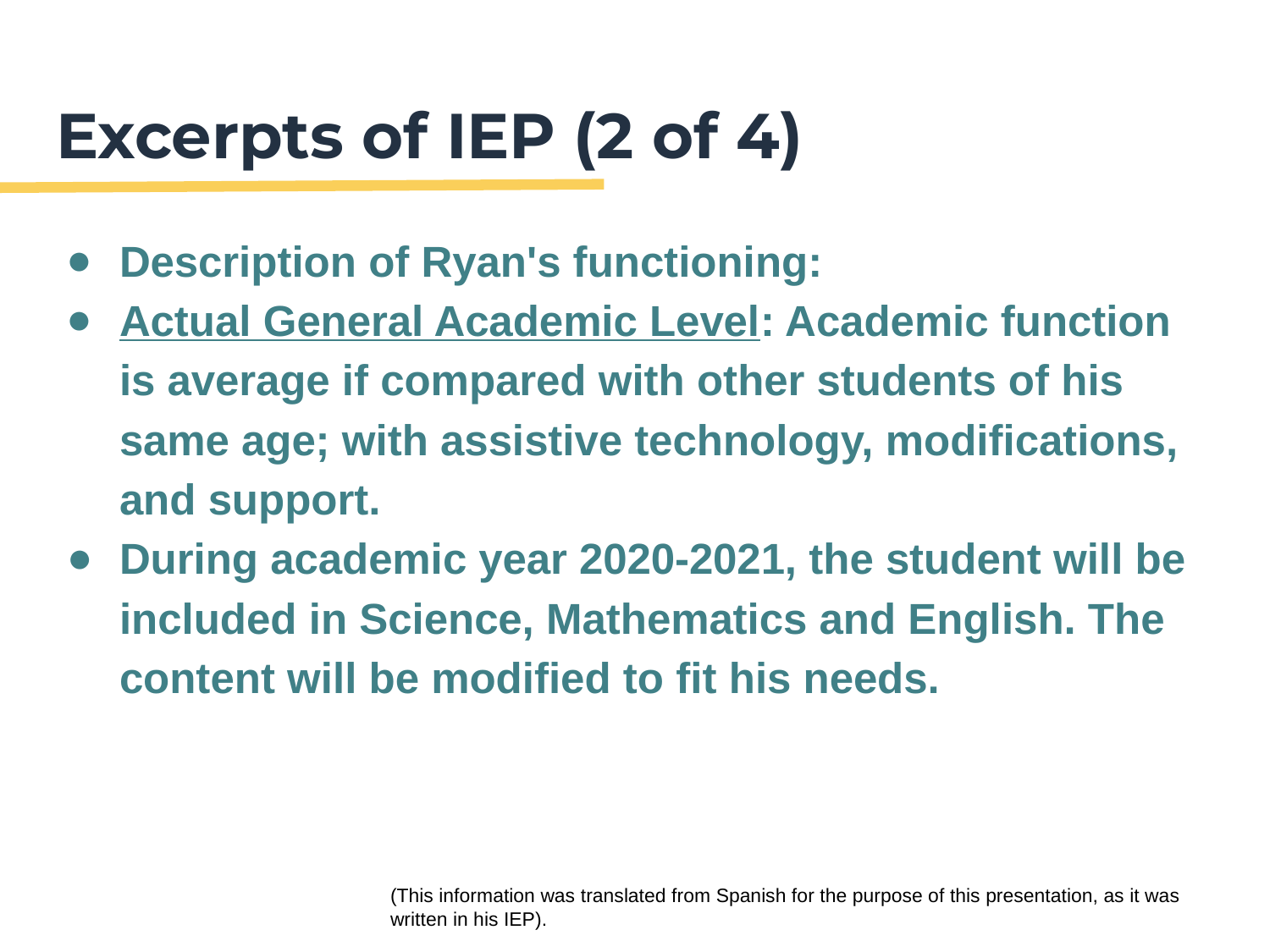

# Excerpts of IEP (2 of 4)
Description of Ryan's functioning:
Actual General Academic Level: Academic function is average if compared with other students of his same age; with assistive technology, modifications, and support.
During academic year 2020-2021, the student will be included in Science, Mathematics and English. The content will be modified to fit his needs.
(This information was translated from Spanish for the purpose of this presentation, as it was written in his IEP).